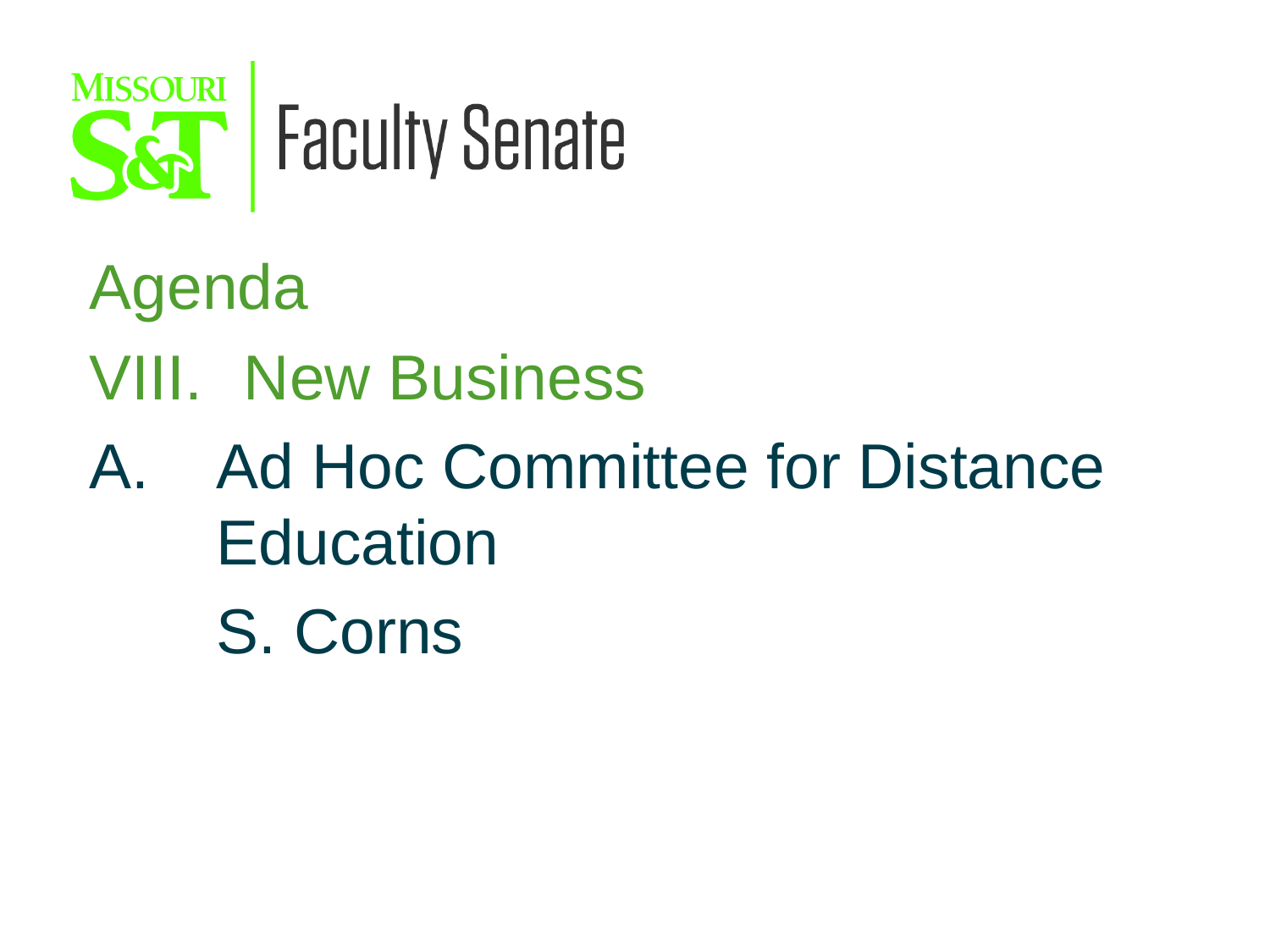

Agenda
  New Business
A.	Ad Hoc Committee for Distance 	Education
	S. Corns